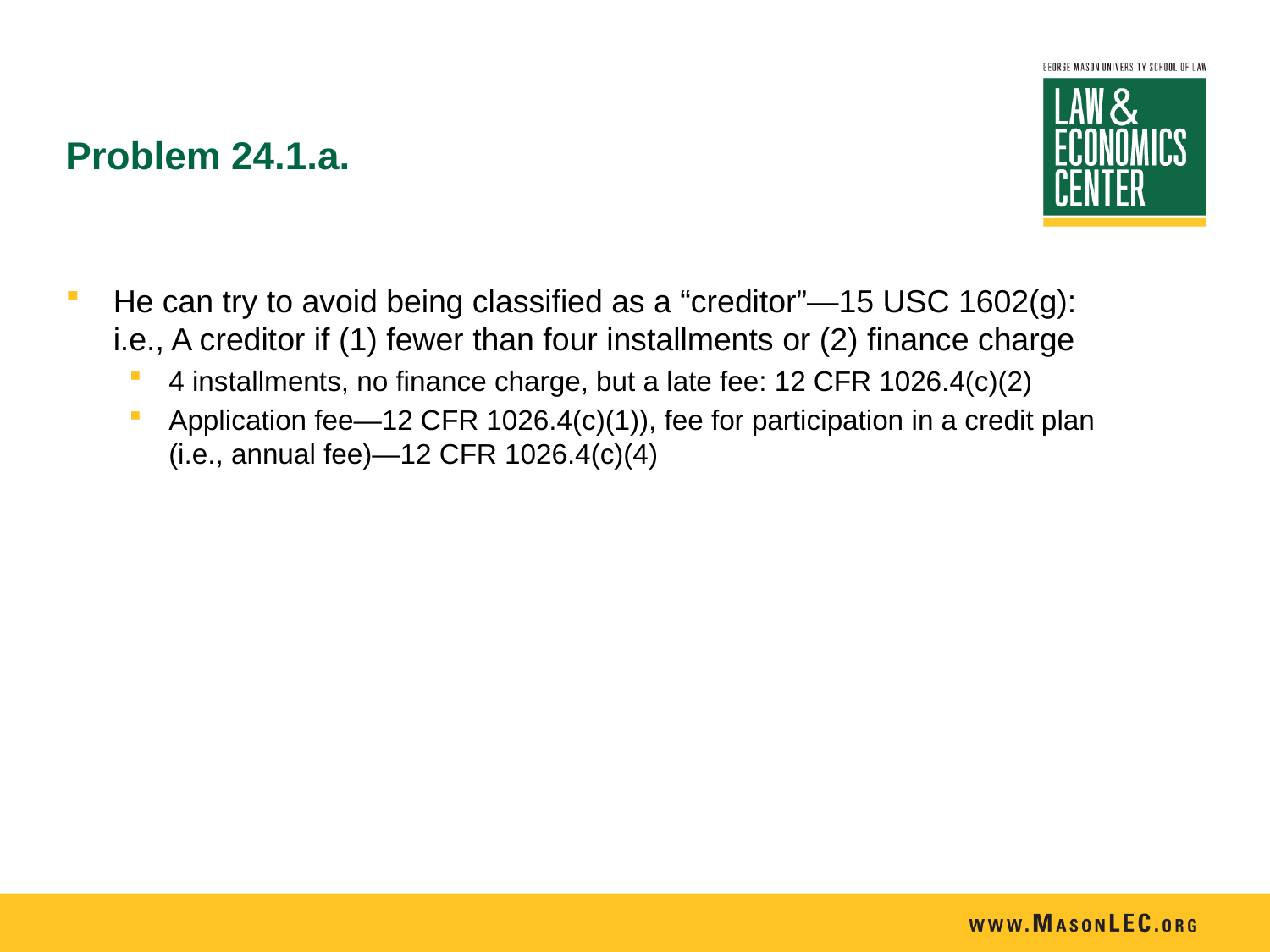

# Problem 24.1.a.
He can try to avoid being classified as a “creditor”—15 USC 1602(g): i.e., A creditor if (1) fewer than four installments or (2) finance charge
4 installments, no finance charge, but a late fee: 12 CFR 1026.4(c)(2)
Application fee—12 CFR 1026.4(c)(1)), fee for participation in a credit plan (i.e., annual fee)—12 CFR 1026.4(c)(4)